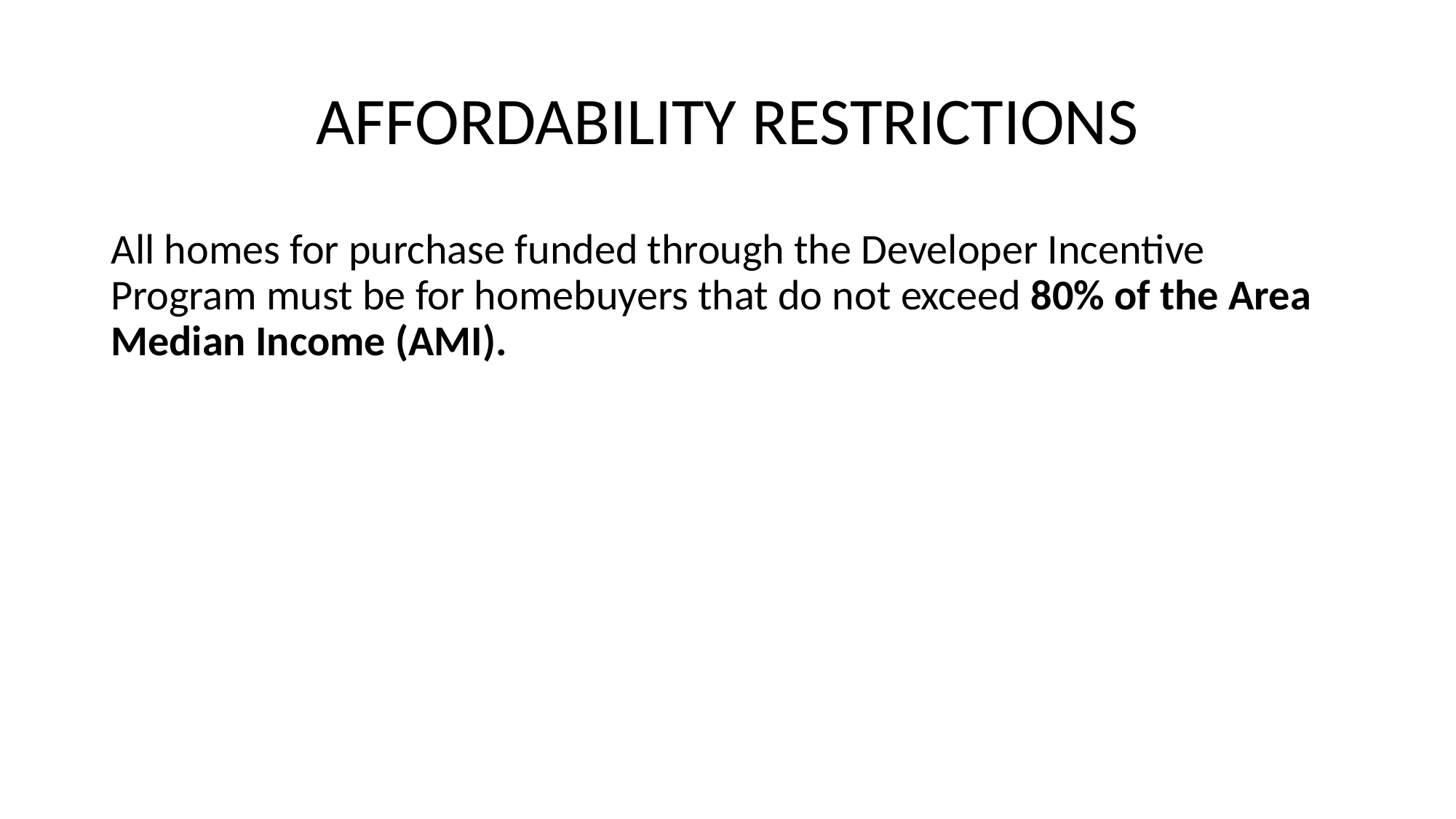

# AFFORDABILITY RESTRICTIONS
All homes for purchase funded through the Developer Incentive Program must be for homebuyers that do not exceed 80% of the Area Median Income (AMI).